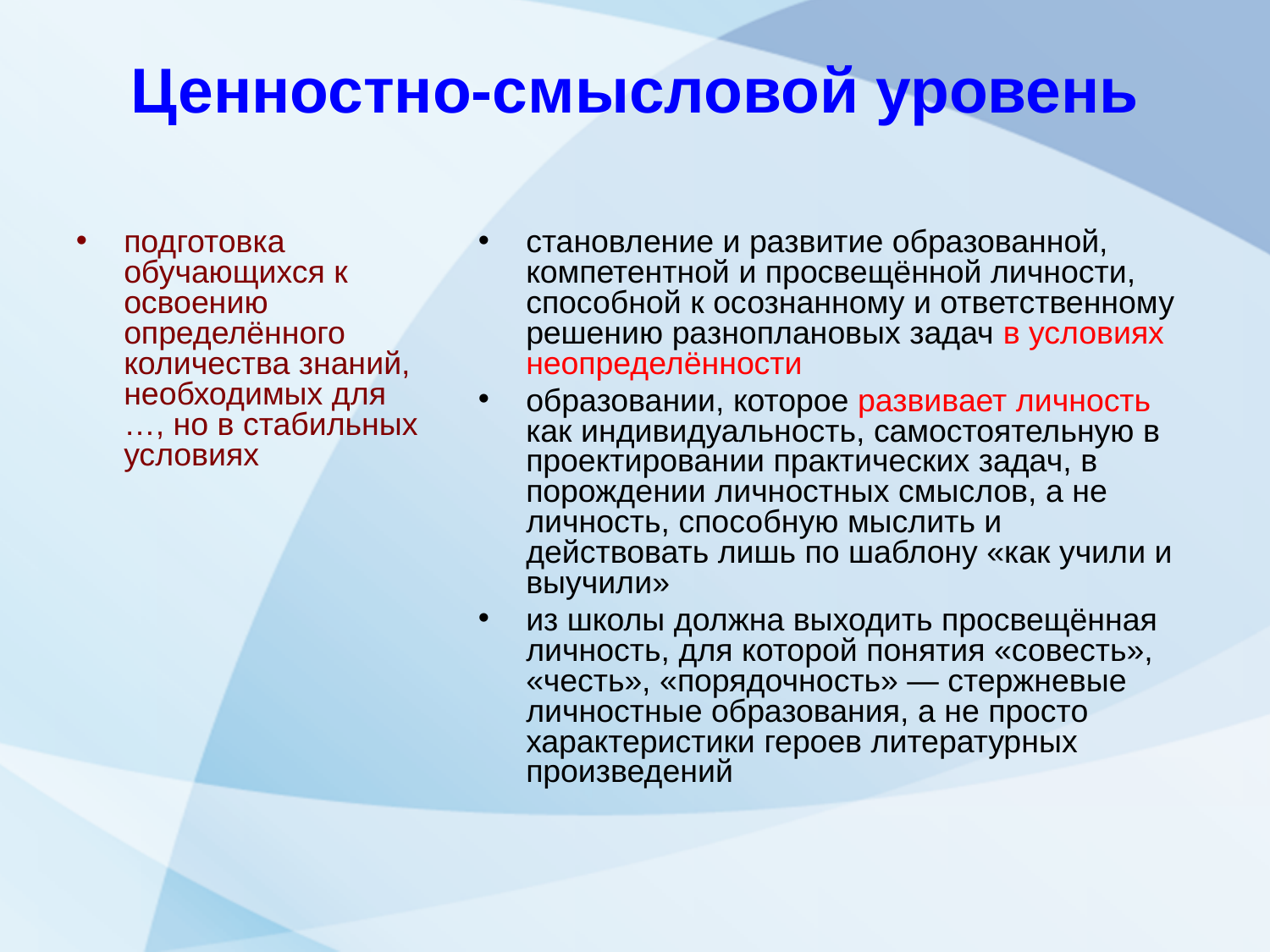

# Ценностно-смысловой уровень
подготовка обучающихся к освоению определённого количества знаний, необходимых для …, но в стабильных условиях
становление и развитие образованной, компетентной и просвещённой личности, способной к осознанному и ответственному решению разноплановых задач в условиях неопределённости
образовании, которое развивает личность как индивидуальность, самостоятельную в проектировании практических задач, в порождении личностных смыслов, а не личность, способную мыслить и действовать лишь по шаблону «как учили и выучили»
из школы должна выходить просвещённая личность, для которой понятия «совесть», «честь», «порядочность» — стержневые личностные образования, а не просто характеристики героев литературных произведений